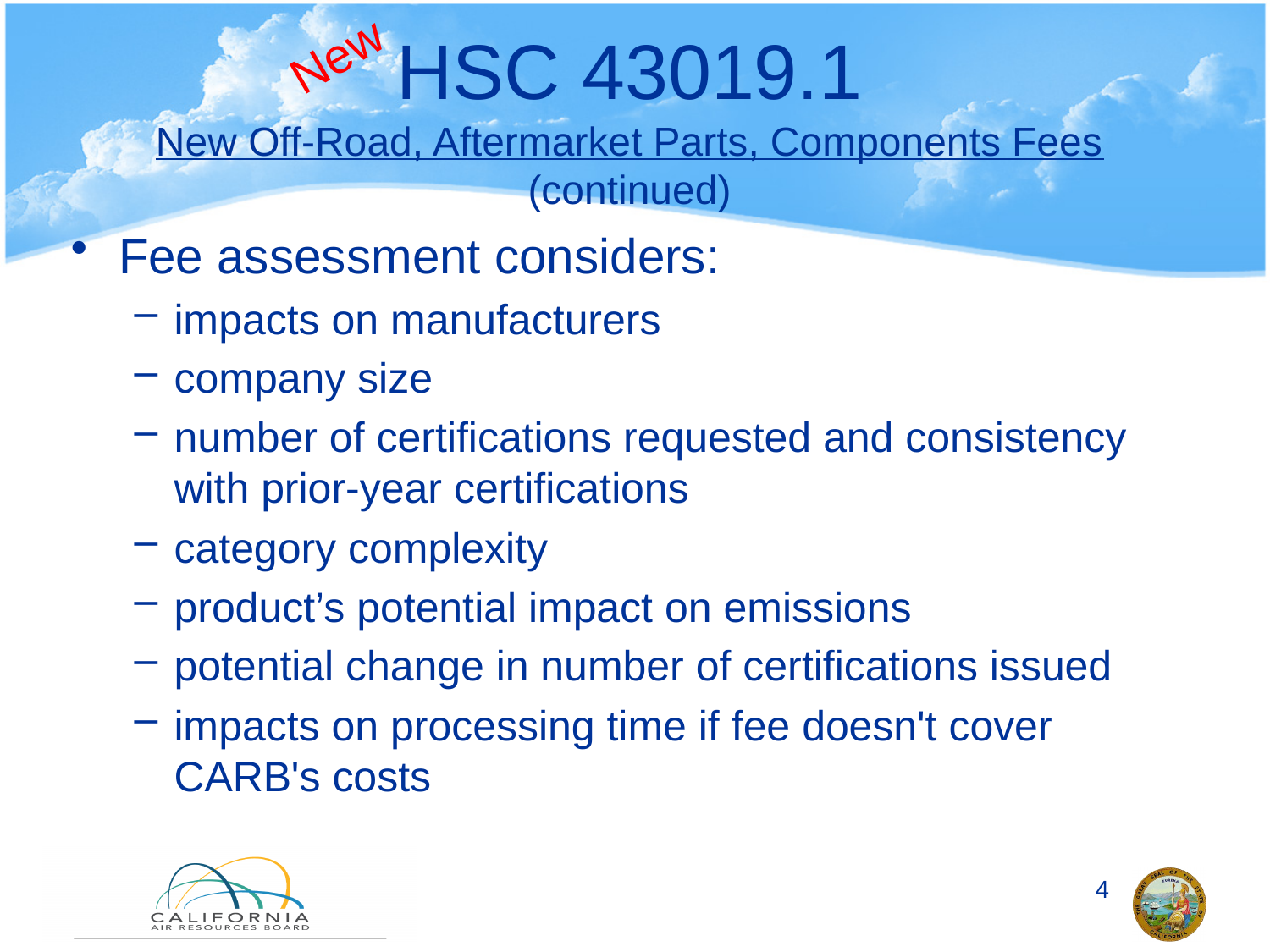

New
# HSC 43019.1 New Off-Road, Aftermarket Parts, Components Fees (continued)
Fee assessment considers:
impacts on manufacturers
company size
number of certifications requested and consistency with prior-year certifications
category complexity
product’s potential impact on emissions
potential change in number of certifications issued
impacts on processing time if fee doesn't cover CARB's costs
4